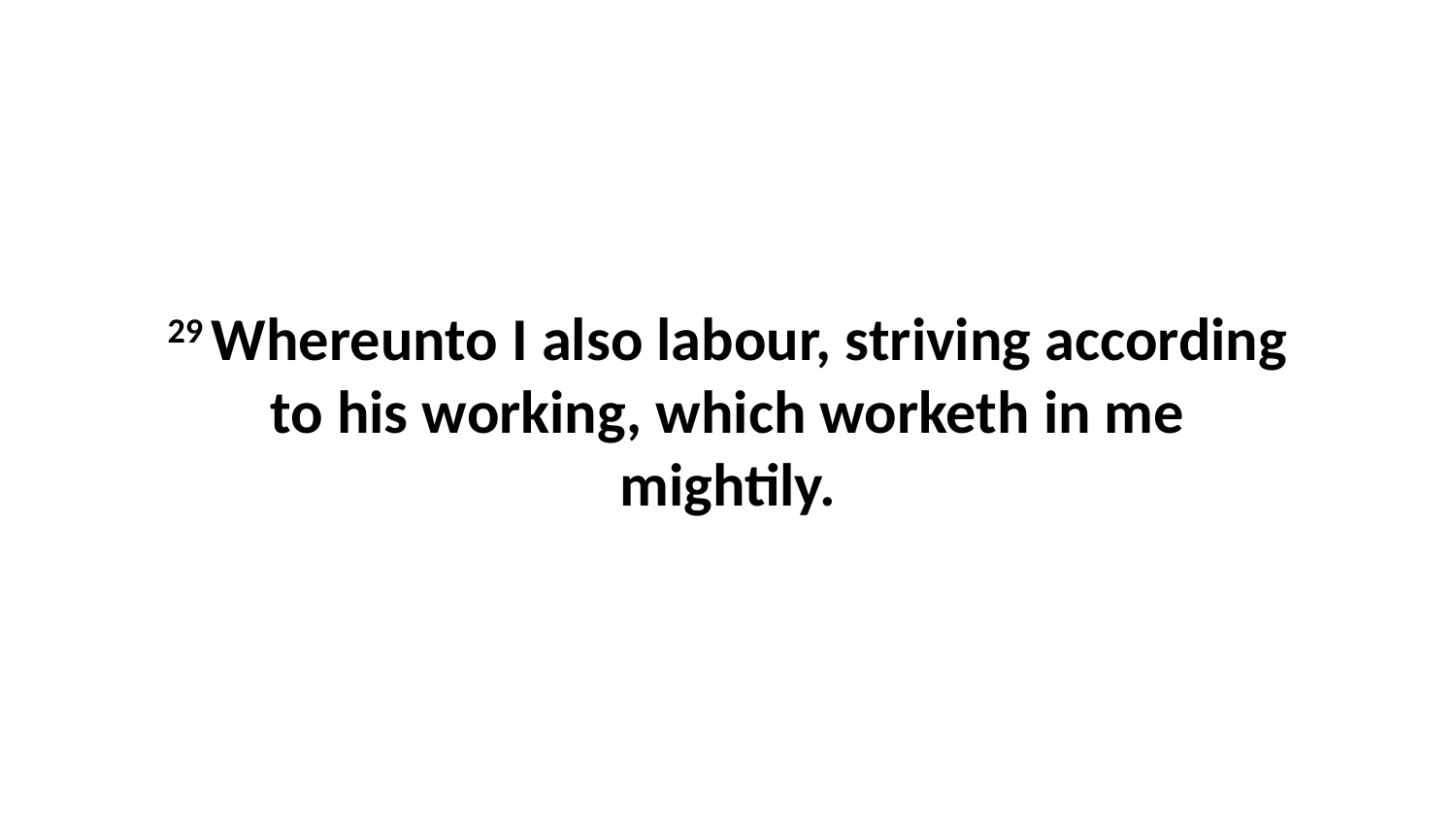

29 Whereunto I also labour, striving according to his working, which worketh in me mightily.